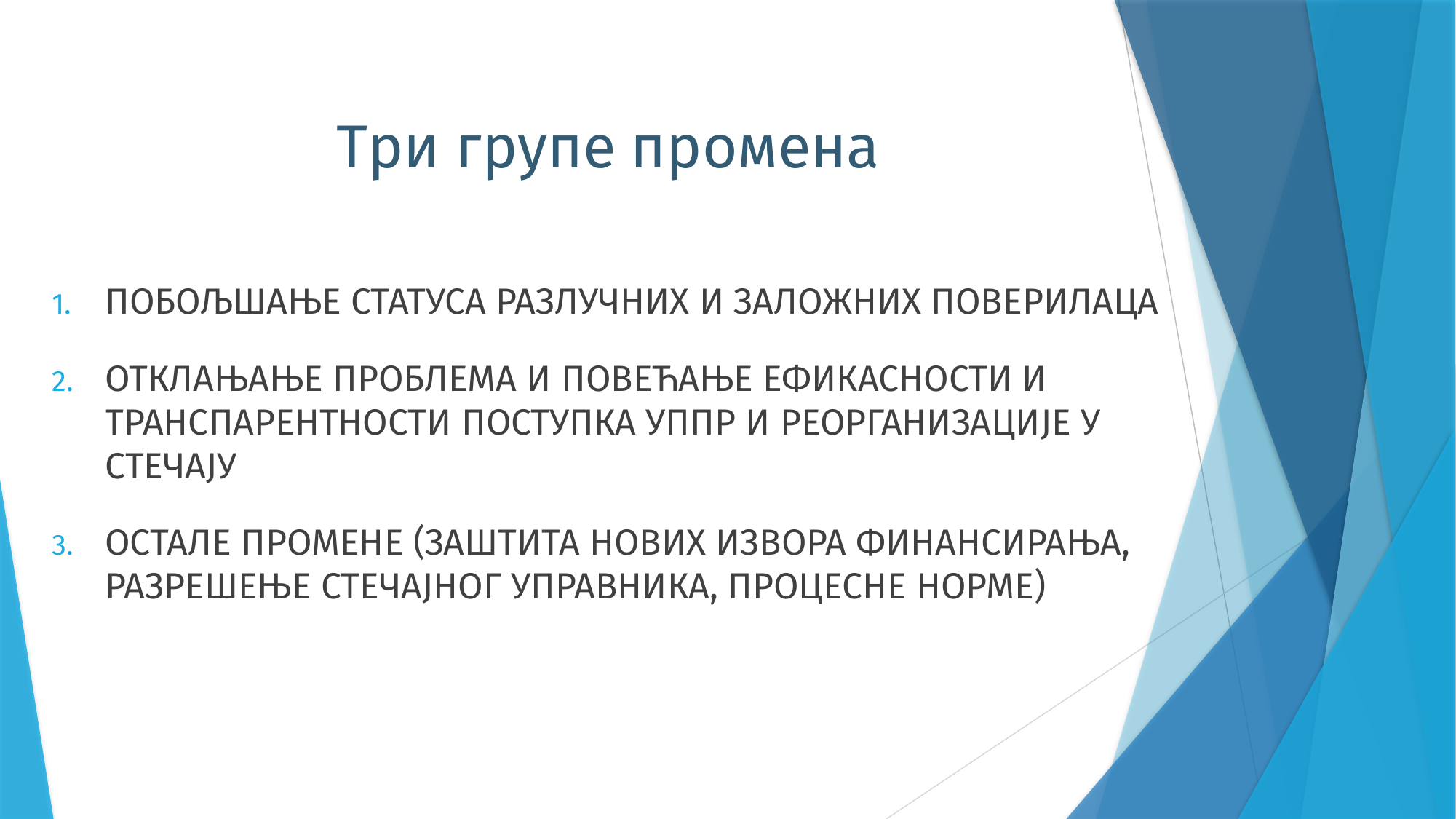

Три групе промена

ПОБОЉШАЊЕ СТАТУСА РАЗЛУЧНИХ И ЗАЛОЖНИХ ПОВЕРИЛАЦА
ОТКЛАЊАЊЕ ПРОБЛЕМА И ПОВЕЋАЊЕ ЕФИКАСНОСТИ И ТРАНСПАРЕНТНОСТИ ПОСТУПКА УППР И РЕОРГАНИЗАЦИЈЕ У СТЕЧАЈУ
ОСТАЛЕ ПРОМЕНЕ (ЗАШТИТА НОВИХ ИЗВОРА ФИНАНСИРАЊА, РАЗРЕШЕЊЕ СТЕЧАЈНОГ УПРАВНИКА, ПРОЦЕСНЕ НОРМЕ)